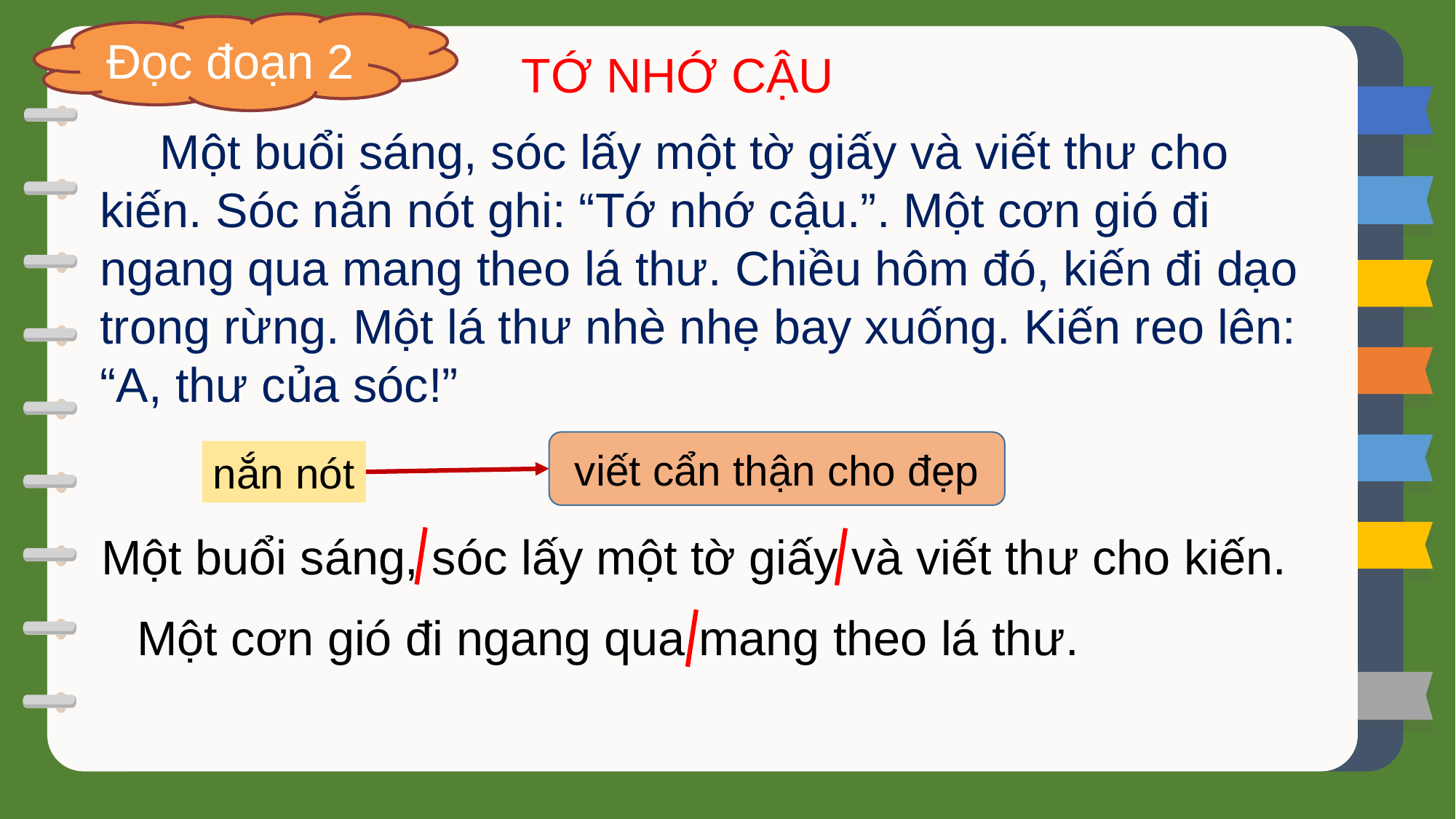

Đọc đoạn 2
TỚ NHỚ CẬU
      Một buổi sáng, sóc lấy một tờ giấy và viết thư cho kiến. Sóc nắn nót ghi: “Tớ nhớ cậu.”. Một cơn gió đi ngang qua mang theo lá thư. Chiều hôm đó, kiến đi dạo trong rừng. Một lá thư nhè nhẹ bay xuống. Kiến reo lên: “A, thư của sóc!”
viết cẩn thận cho đẹp
nắn nót
Một buổi sáng, sóc lấy một tờ giấy và viết thư cho kiến.
Một cơn gió đi ngang qua mang theo lá thư.